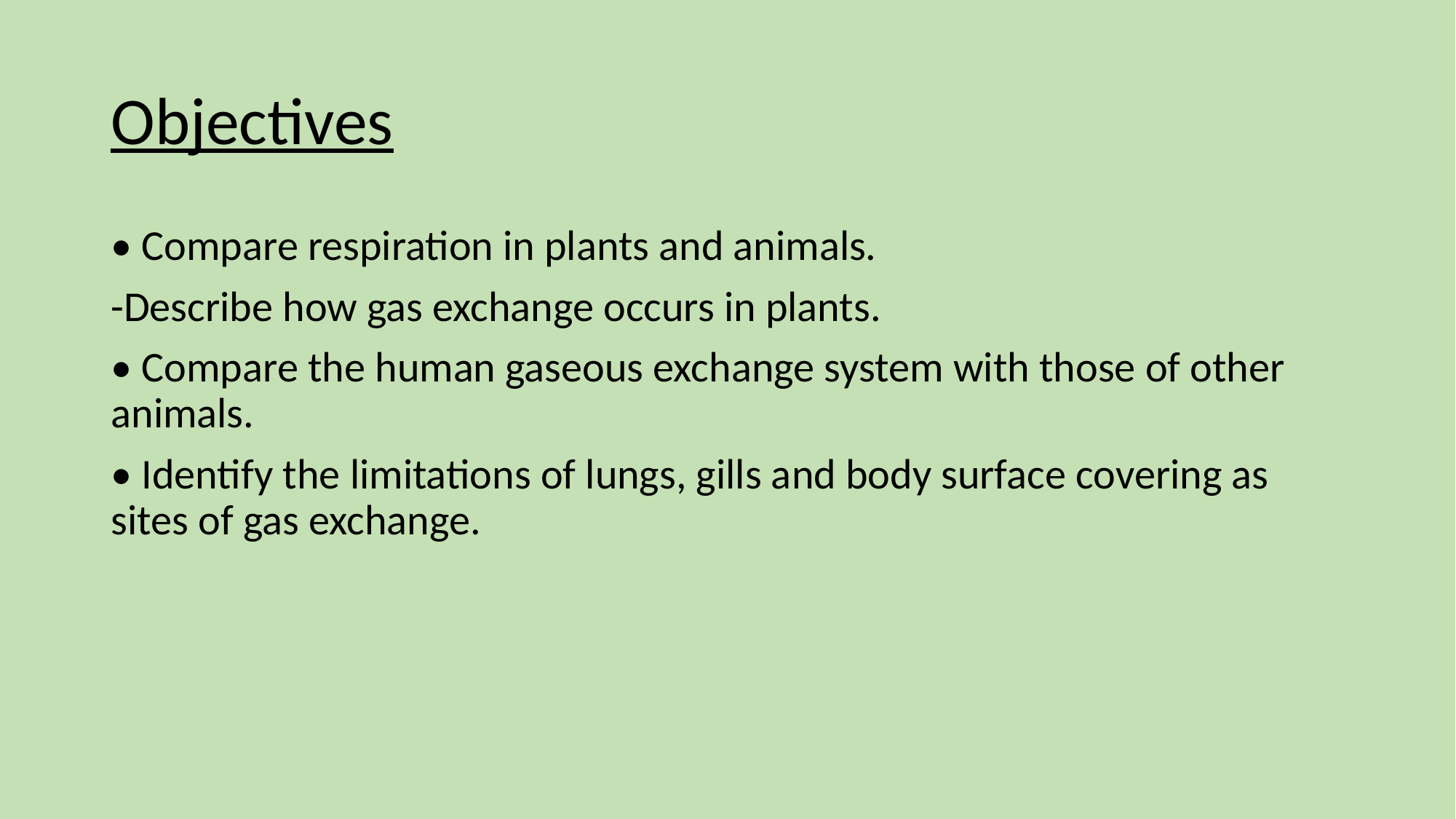

# Objectives
• Compare respiration in plants and animals.
-Describe how gas exchange occurs in plants.
• Compare the human gaseous exchange system with those of other animals.
• Identify the limitations of lungs, gills and body surface covering as sites of gas exchange.